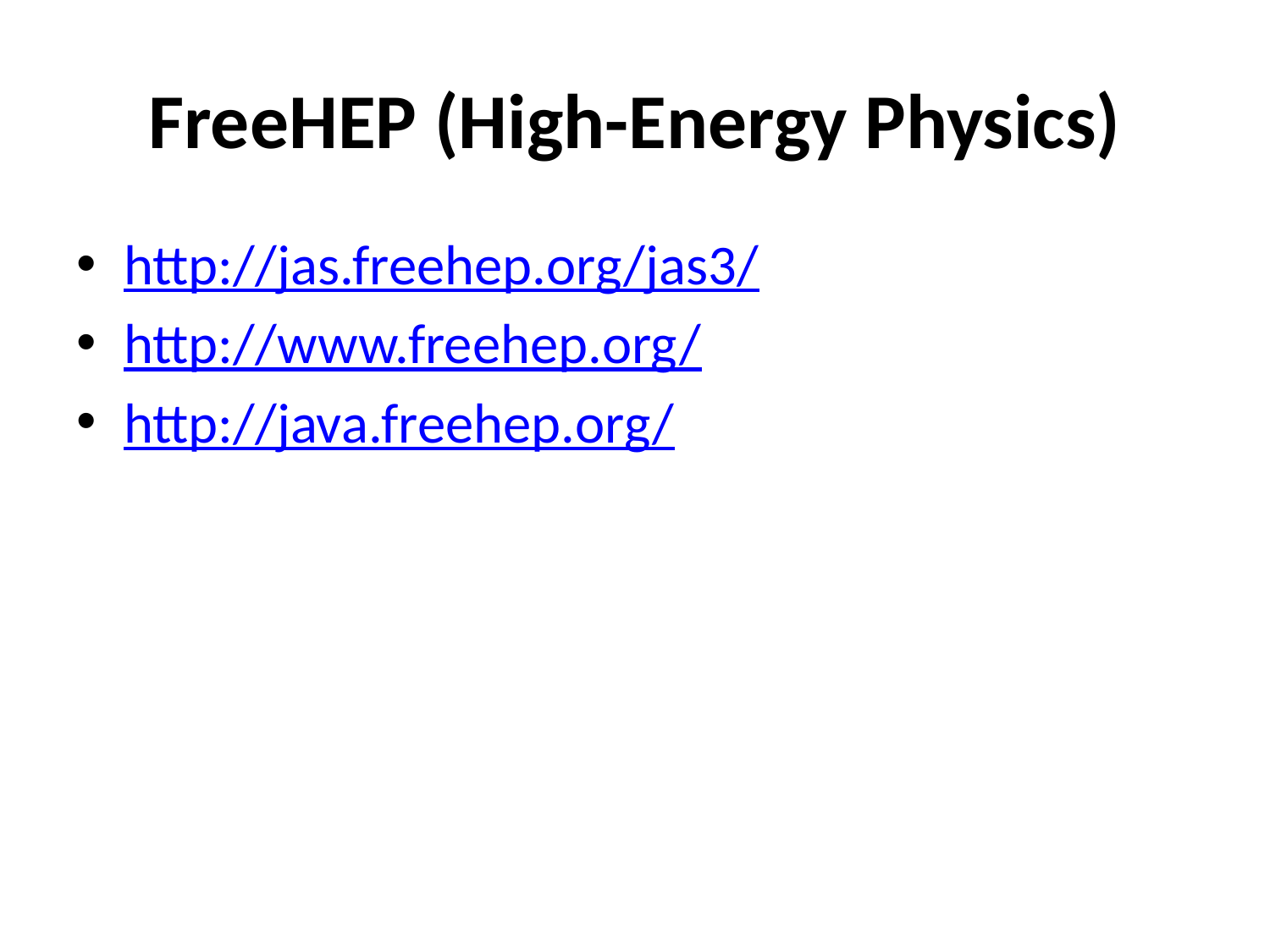

# FreeHEP (High-Energy Physics)
http://jas.freehep.org/jas3/
http://www.freehep.org/
http://java.freehep.org/